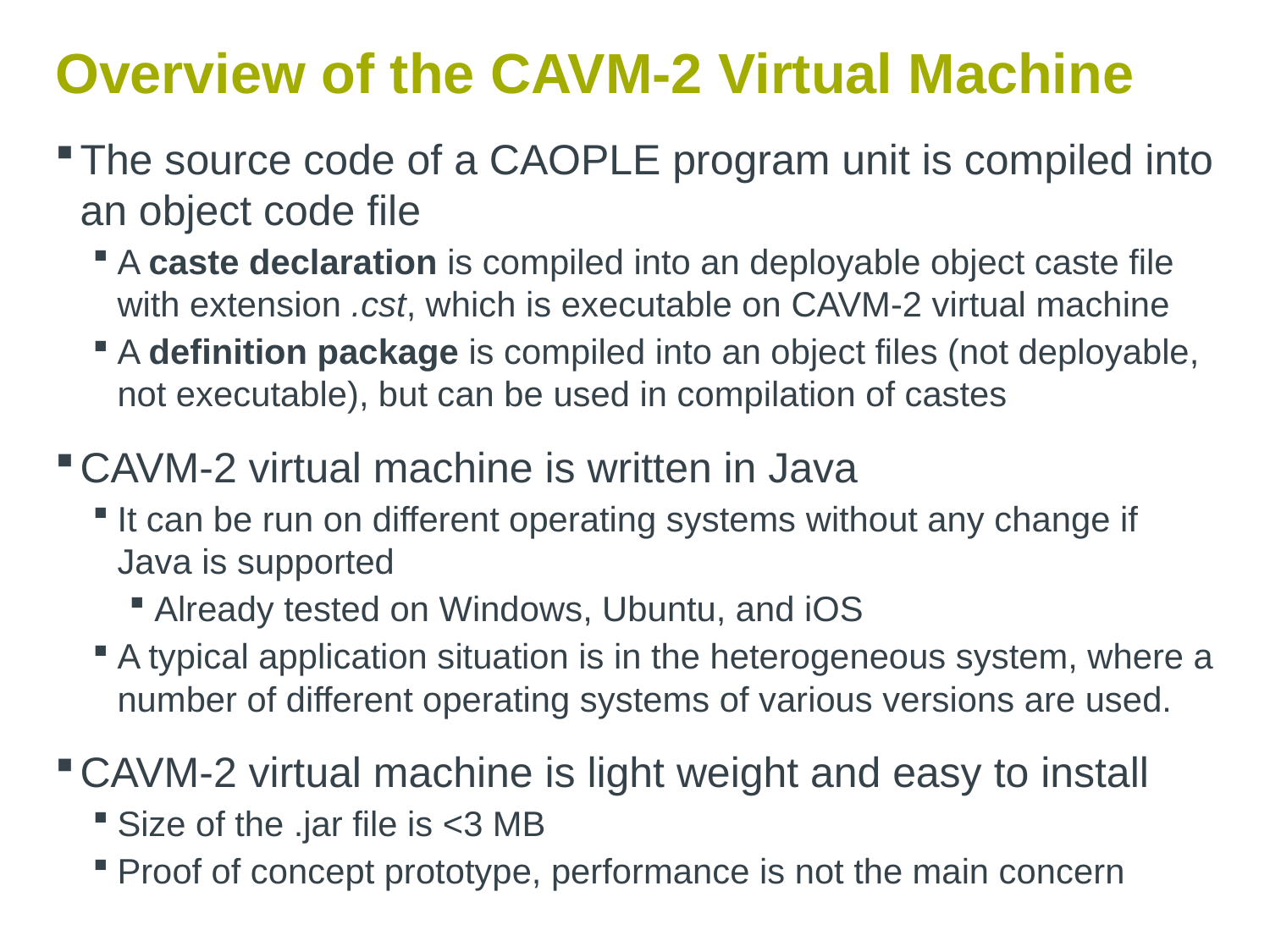

# Overview of the CAVM-2 Virtual Machine
The source code of a CAOPLE program unit is compiled into an object code file
A caste declaration is compiled into an deployable object caste file with extension .cst, which is executable on CAVM-2 virtual machine
A definition package is compiled into an object files (not deployable, not executable), but can be used in compilation of castes
CAVM-2 virtual machine is written in Java
It can be run on different operating systems without any change if Java is supported
Already tested on Windows, Ubuntu, and iOS
A typical application situation is in the heterogeneous system, where a number of different operating systems of various versions are used.
CAVM-2 virtual machine is light weight and easy to install
Size of the .jar file is <3 MB
Proof of concept prototype, performance is not the main concern